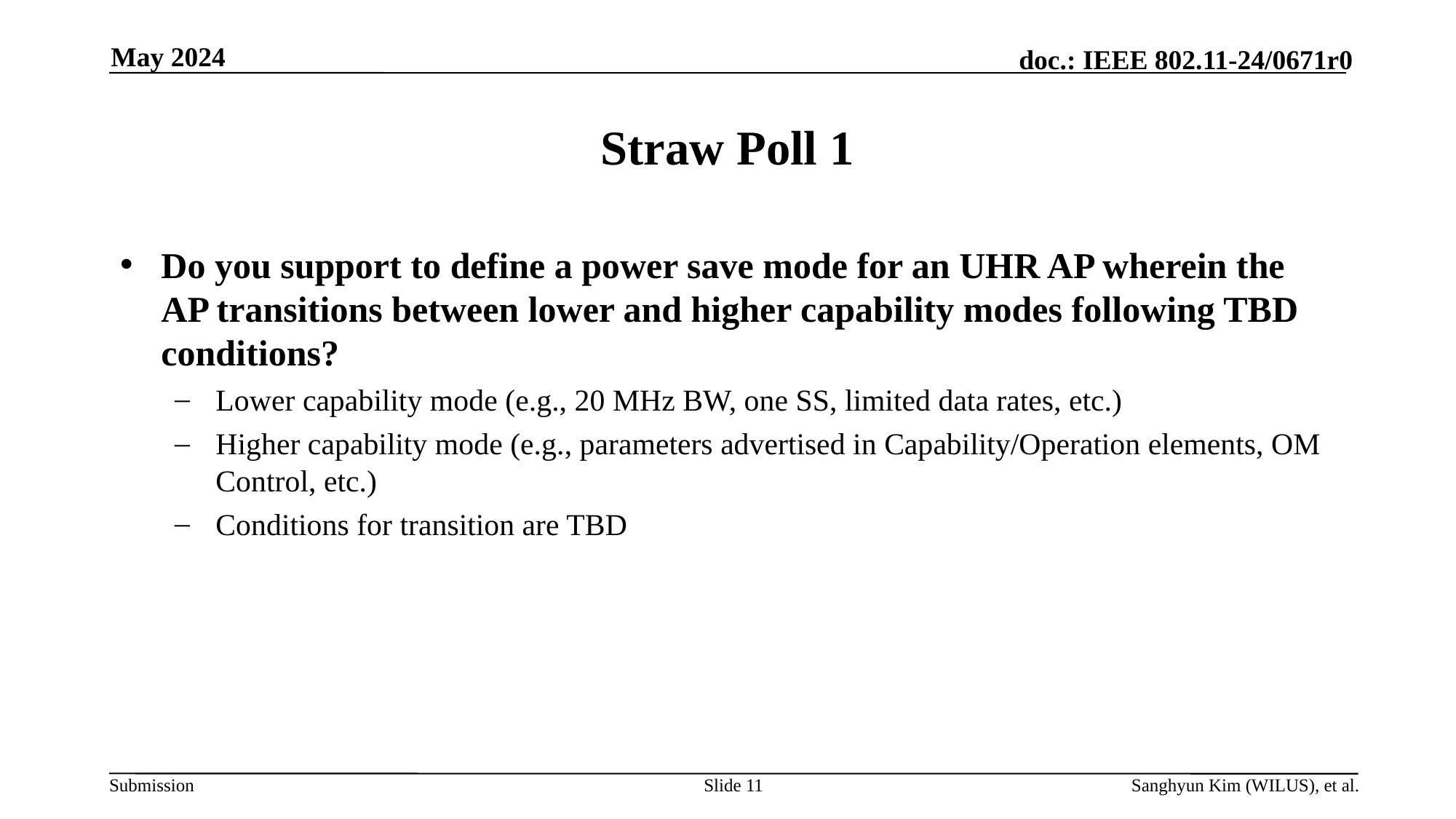

May 2024
# Straw Poll 1
Do you support to define a power save mode for an UHR AP wherein the AP transitions between lower and higher capability modes following TBD conditions?
Lower capability mode (e.g., 20 MHz BW, one SS, limited data rates, etc.)
Higher capability mode (e.g., parameters advertised in Capability/Operation elements, OM Control, etc.)
Conditions for transition are TBD

Slide 11
Sanghyun Kim (WILUS), et al.